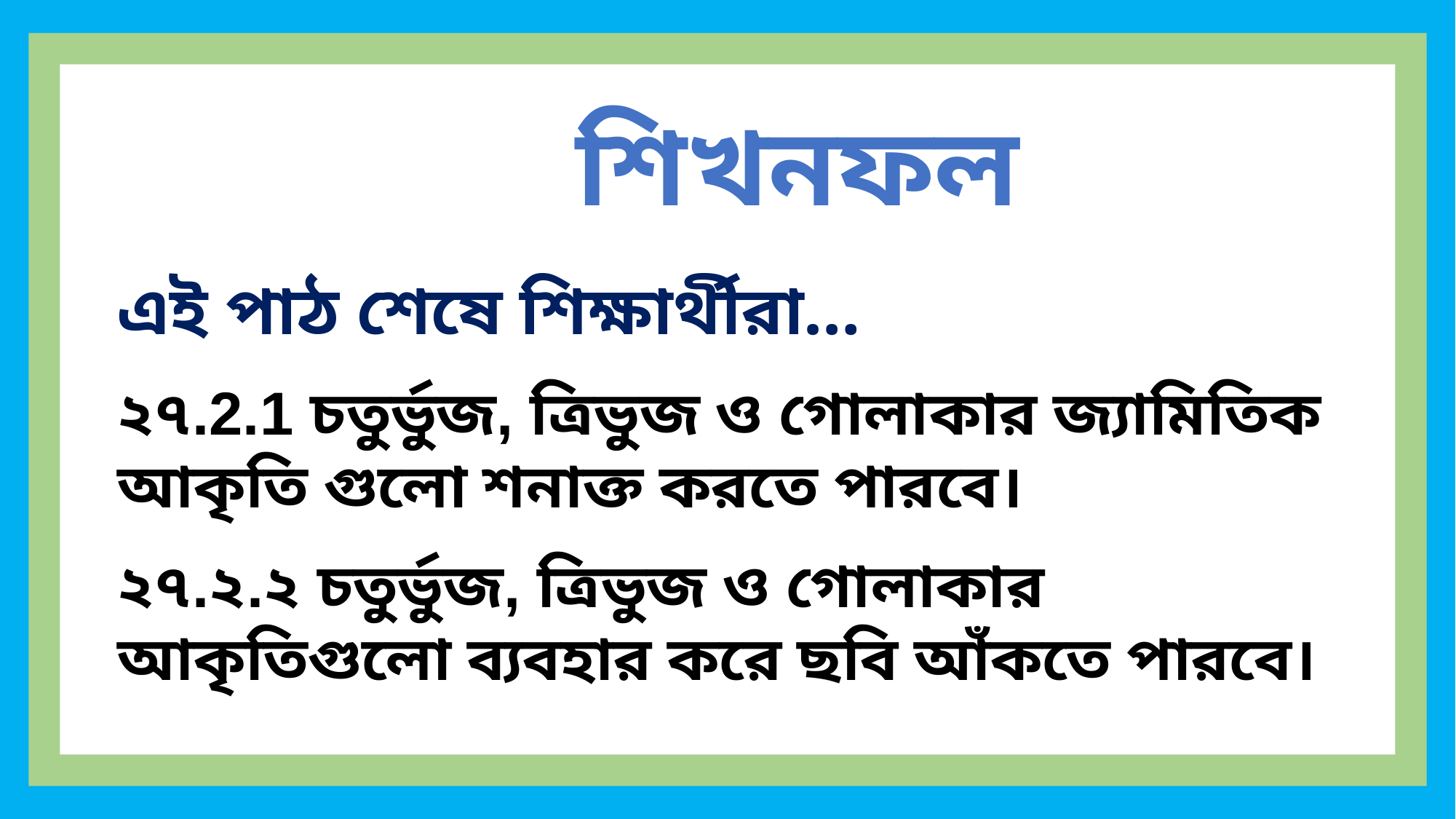

শিখনফল
এই পাঠ শেষে শিক্ষার্থীরা…
২৭.2.1 চতুর্ভুজ, ত্রিভুজ ও গোলাকার জ্যামিতিক আকৃতি গুলো শনাক্ত করতে পারবে।
২৭.২.২ চতুর্ভুজ, ত্রিভুজ ও গোলাকার আকৃতিগুলো ব্যবহার করে ছবি আঁকতে পারবে।